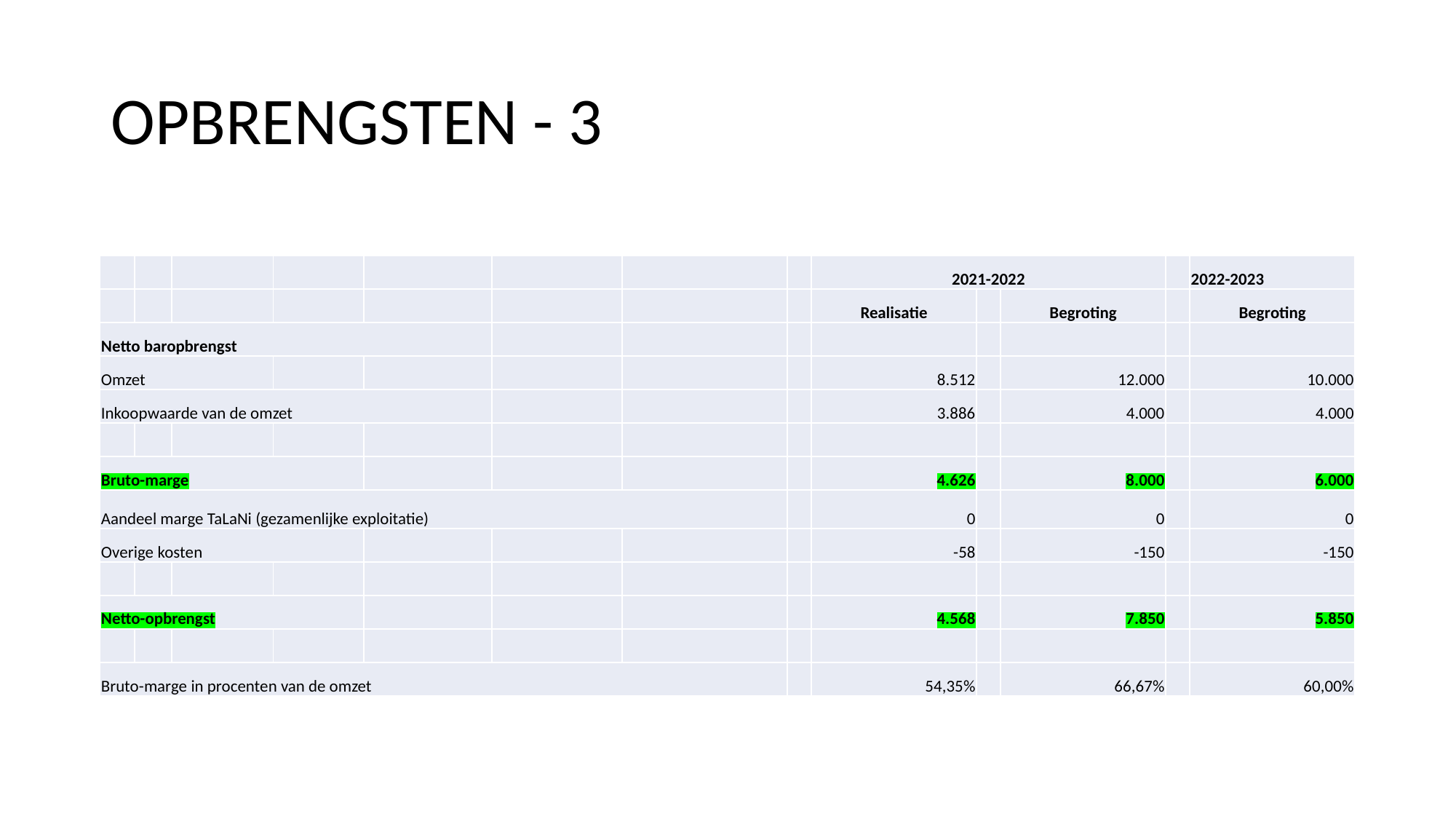

# OPBRENGSTEN - 3
|  |  |  |  |  |  |  |  | 2021-2022 |  |  |  | 2022-2023 |
| --- | --- | --- | --- | --- | --- | --- | --- | --- | --- | --- | --- | --- |
|  |  |  |  |  |  |  |  | Realisatie |  | Begroting |  | Begroting |
| Netto baropbrengst |  |  |  |  |  |  |  |  |  |  |  |  |
| Omzet |  |  |  |  |  |  |  | 8.512 |  | 12.000 |  | 10.000 |
| Inkoopwaarde van de omzet |  |  |  |  |  |  |  | 3.886 |  | 4.000 |  | 4.000 |
|  |  |  |  |  |  |  |  |  |  |  |  |  |
| Bruto-marge |  |  |  |  |  |  |  | 4.626 |  | 8.000 |  | 6.000 |
| Aandeel marge TaLaNi (gezamenlijke exploitatie) |  |  |  |  |  |  |  | 0 |  | 0 |  | 0 |
| Overige kosten |  |  |  |  |  |  |  | -58 |  | -150 |  | -150 |
|  |  |  |  |  |  |  |  |  |  |  |  |  |
| Netto-opbrengst |  |  |  |  |  |  |  | 4.568 |  | 7.850 |  | 5.850 |
|  |  |  |  |  |  |  |  |  |  |  |  |  |
| Bruto-marge in procenten van de omzet |  |  |  |  |  |  |  | 54,35% |  | 66,67% |  | 60,00% |